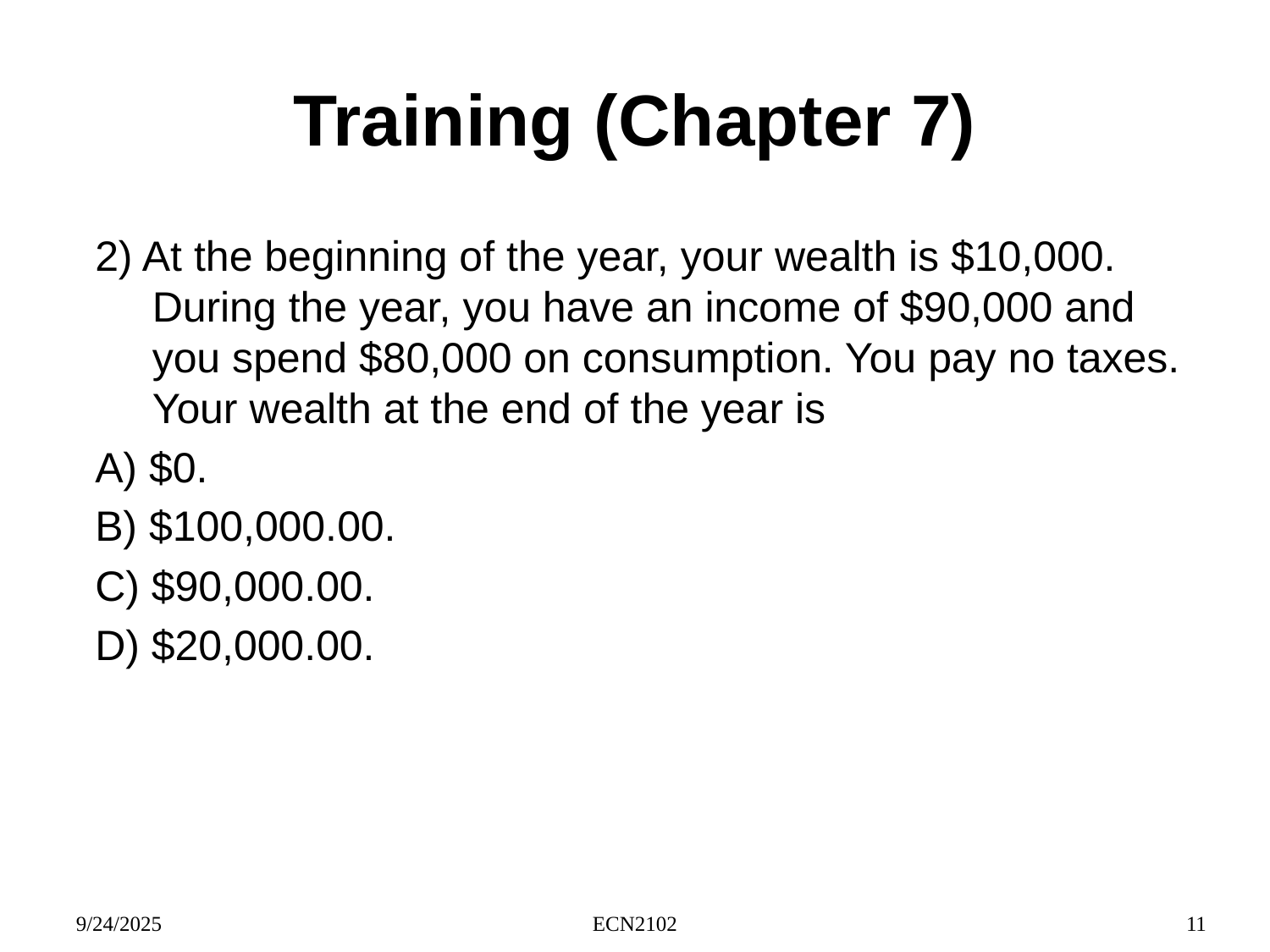

# Training (Chapter 7)
2) At the beginning of the year, your wealth is $10,000. During the year, you have an income of $90,000 and you spend $80,000 on consumption. You pay no taxes. Your wealth at the end of the year is
A) $0.
B) $100,000.00.
C) $90,000.00.
D) $20,000.00.

9/24/2025
ECN2102
11